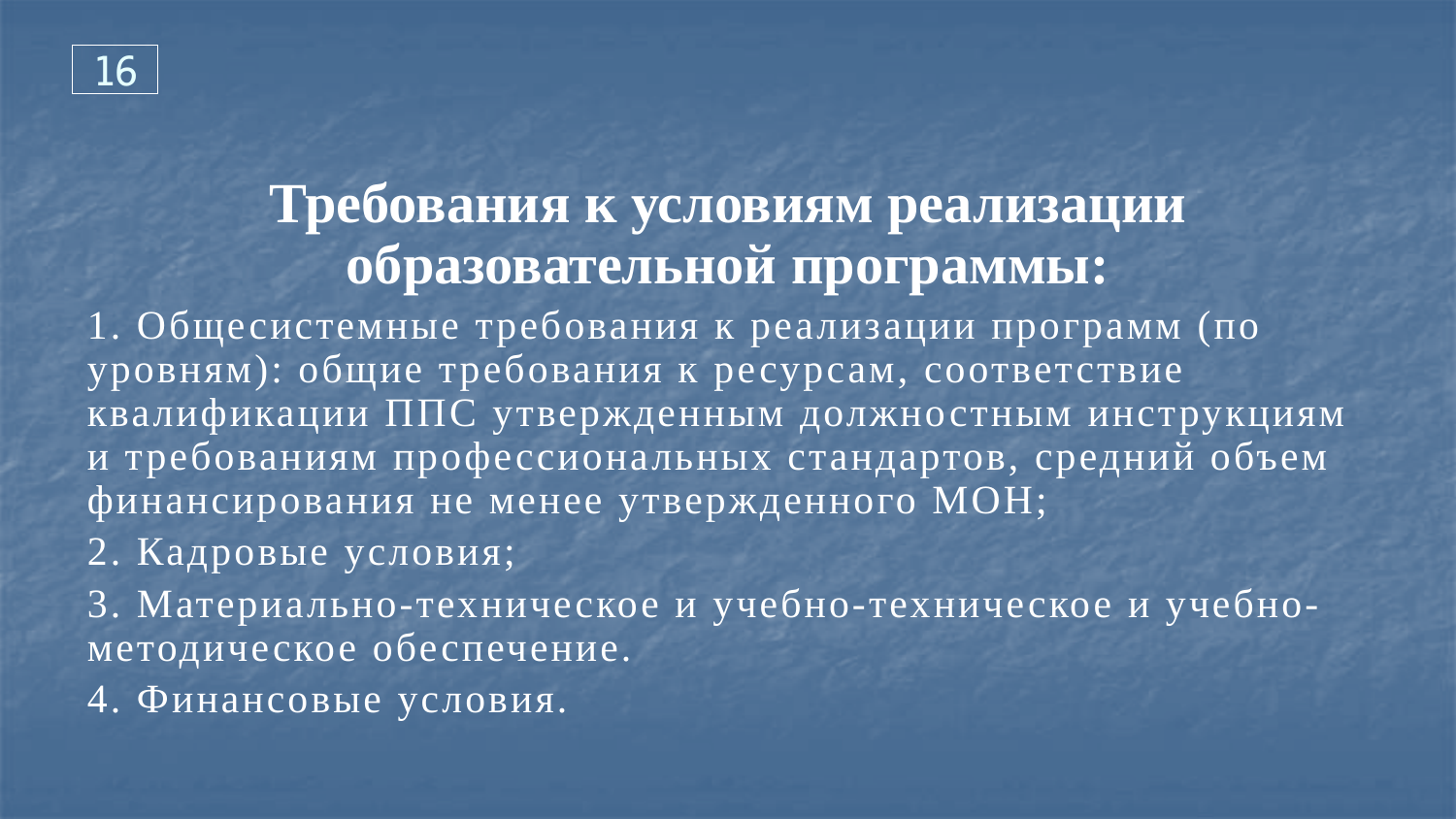

16
Требования к условиям реализации образовательной программы:
1. Общесистемные требования к реализации программ (по уровням): общие требования к ресурсам, соответствие квалификации ППС утвержденным должностным инструкциям и требованиям профессиональных стандартов, средний объем финансирования не менее утвержденного МОН;
2. Кадровые условия;
3. Материально-техническое и учебно-техническое и учебно-методическое обеспечение.
4. Финансовые условия.